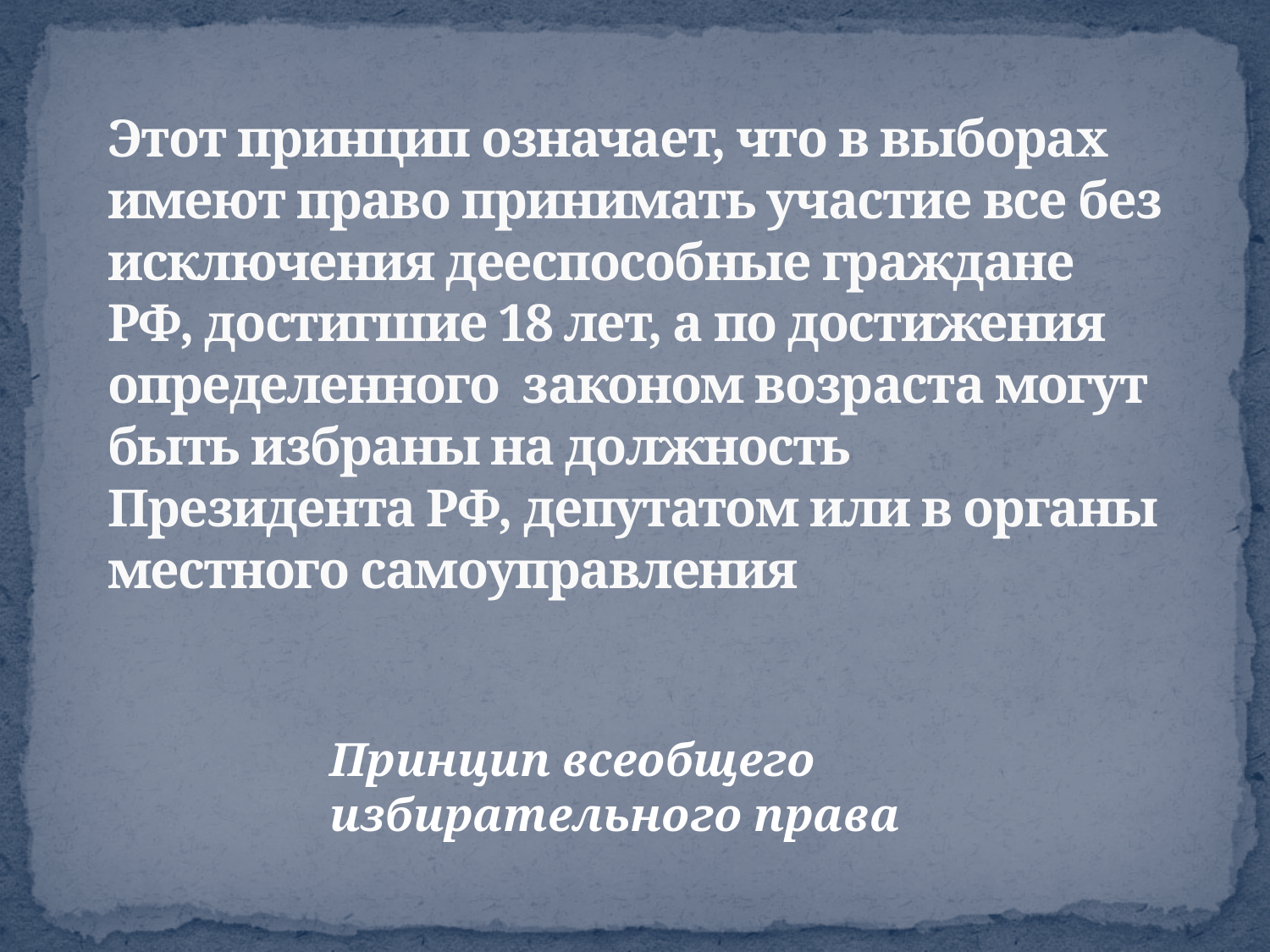

# Этот принцип означает, что в выборах имеют право принимать участие все без исключения дееспособные граждане РФ, достигшие 18 лет, а по достижения определенного  законом возраста могут быть избраны на должность Президента РФ, депутатом или в органы местного самоуправления
Принцип всеобщего избирательного права